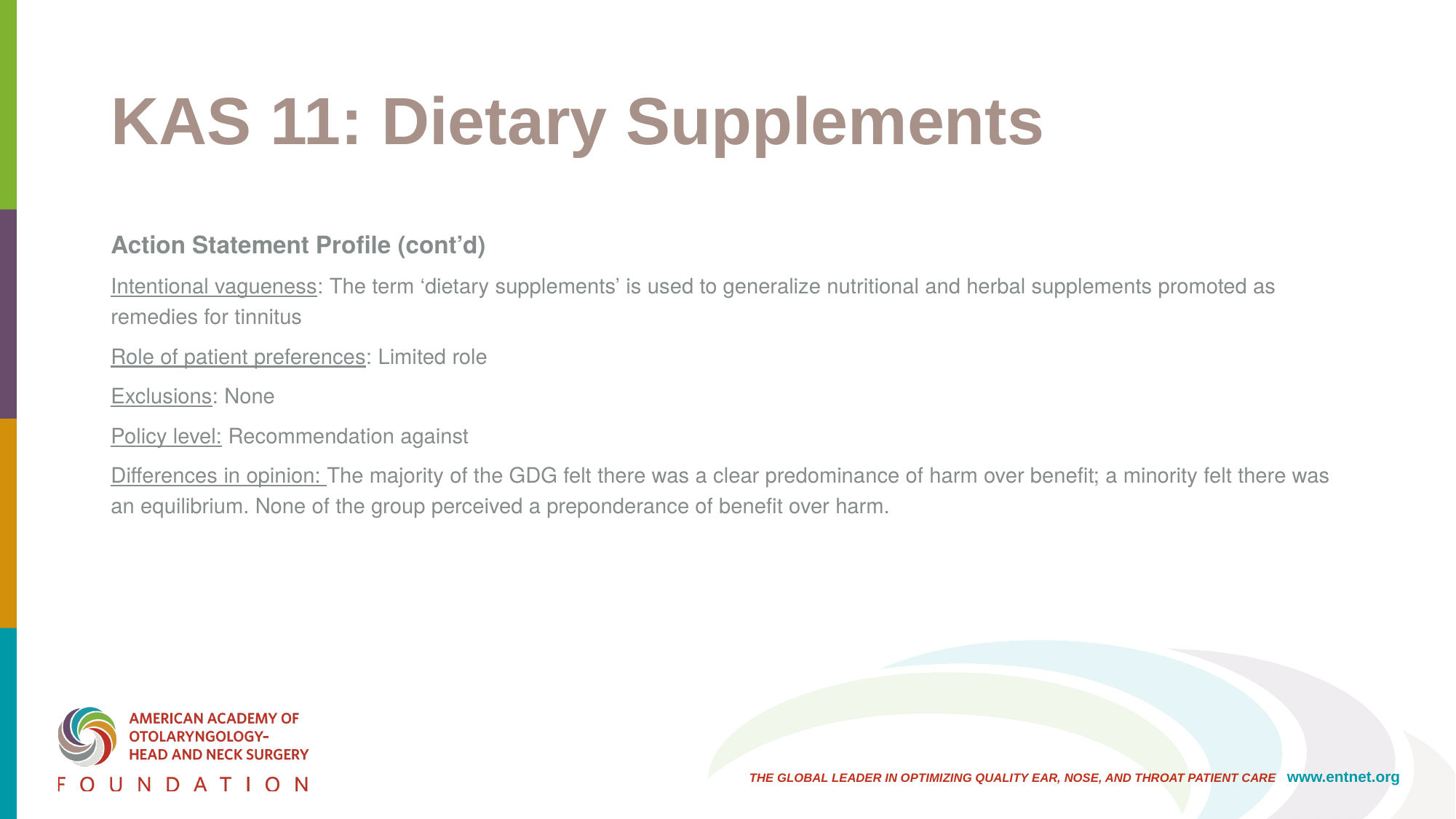

# KAS 11: Dietary Supplements
Action Statement Profile (cont’d)
Intentional vagueness: The term ‘dietary supplements’ is used to generalize nutritional and herbal supplements promoted as remedies for tinnitus
Role of patient preferences: Limited role
Exclusions: None
Policy level: Recommendation against
Differences in opinion: The majority of the GDG felt there was a clear predominance of harm over benefit; a minority felt there was an equilibrium. None of the group perceived a preponderance of benefit over harm.